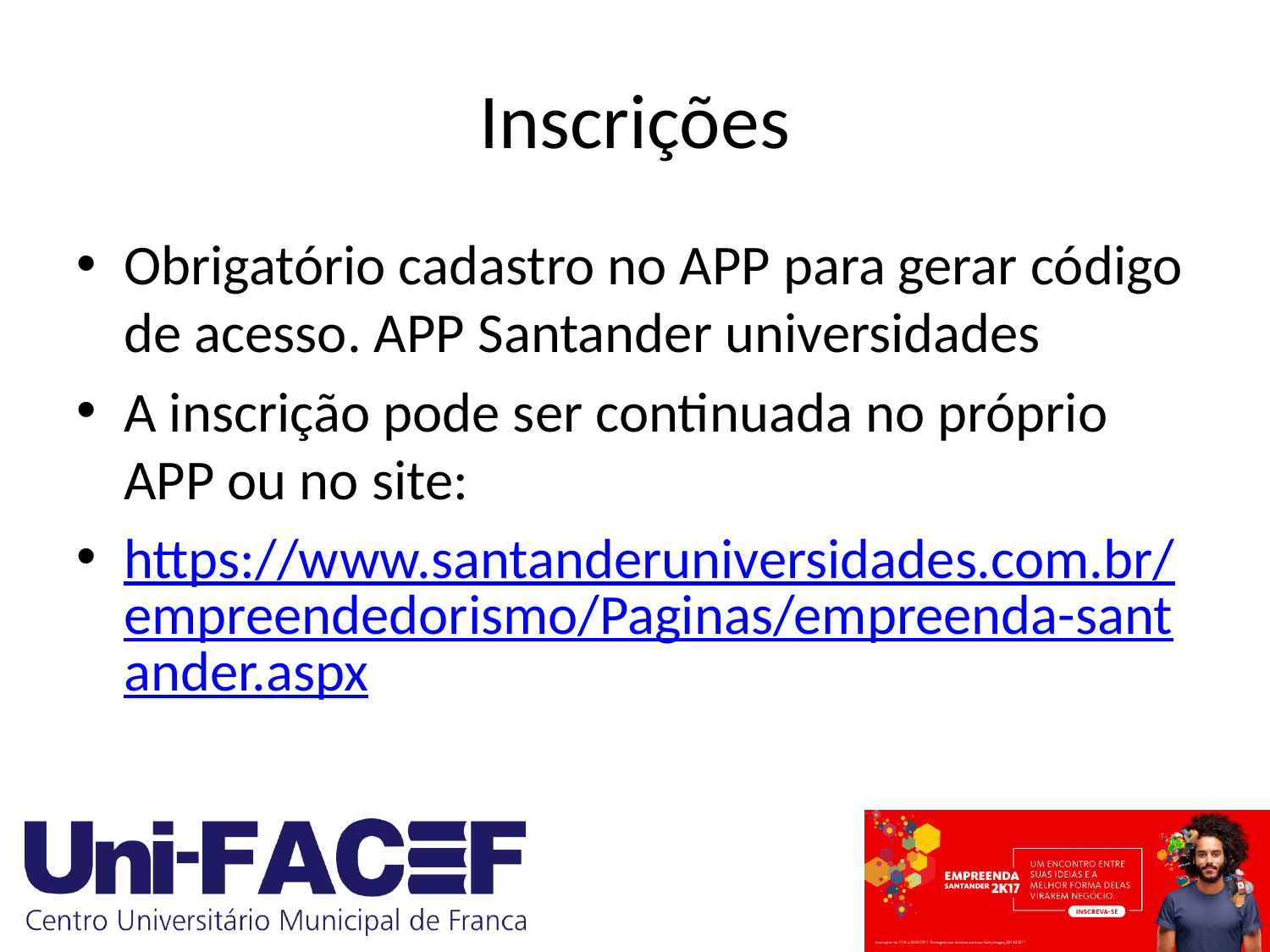

# Inscrições
Obrigatório cadastro no APP para gerar código de acesso. APP Santander universidades
A inscrição pode ser continuada no próprio APP ou no site:
https://www.santanderuniversidades.com.br/empreendedorismo/Paginas/empreenda-santander.aspx